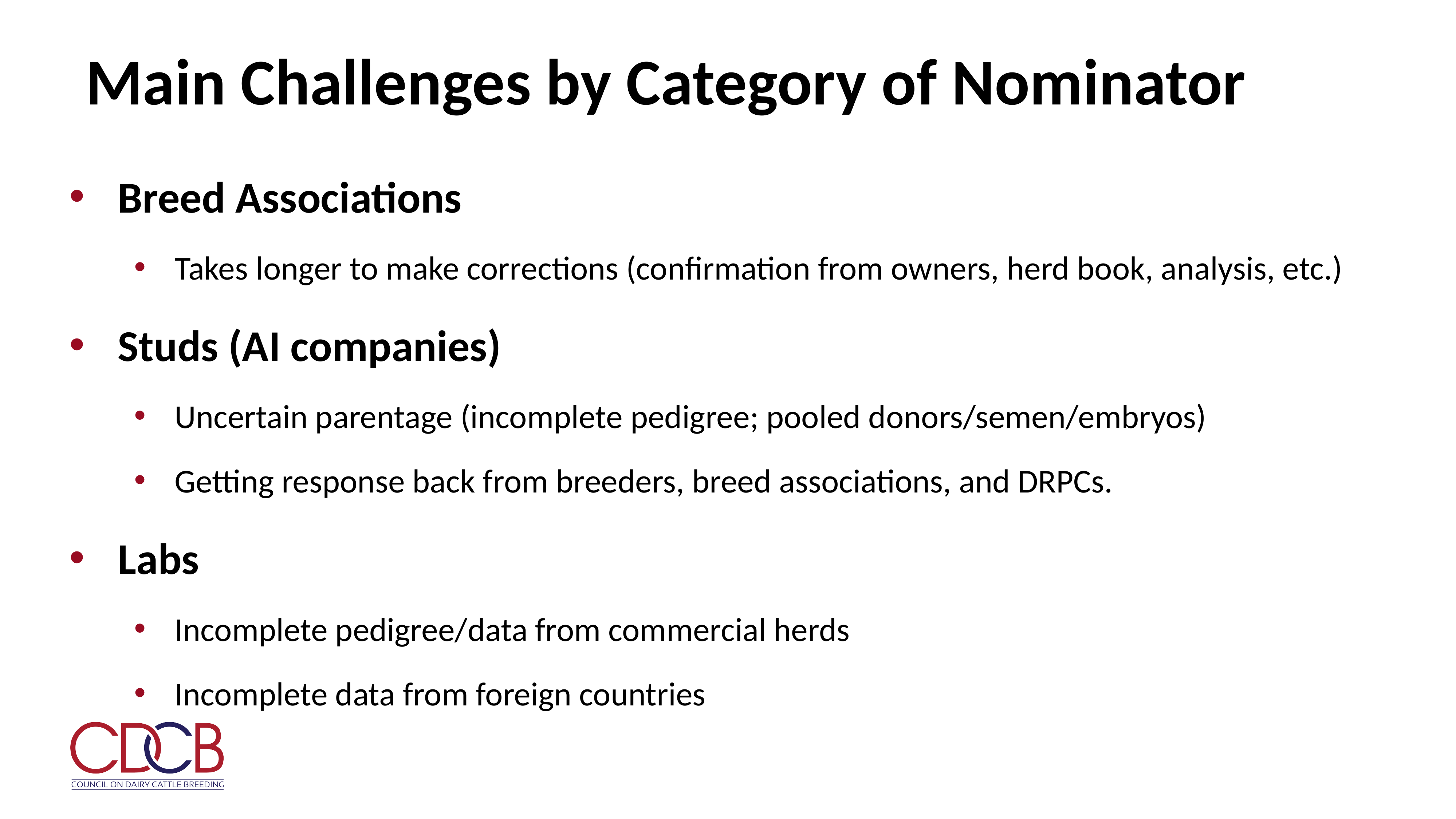

# Main Challenges by Category of Nominator
Breed Associations
Takes longer to make corrections (confirmation from owners, herd book, analysis, etc.)
Studs (AI companies)
Uncertain parentage (incomplete pedigree; pooled donors/semen/embryos)
Getting response back from breeders, breed associations, and DRPCs.
Labs
Incomplete pedigree/data from commercial herds
Incomplete data from foreign countries